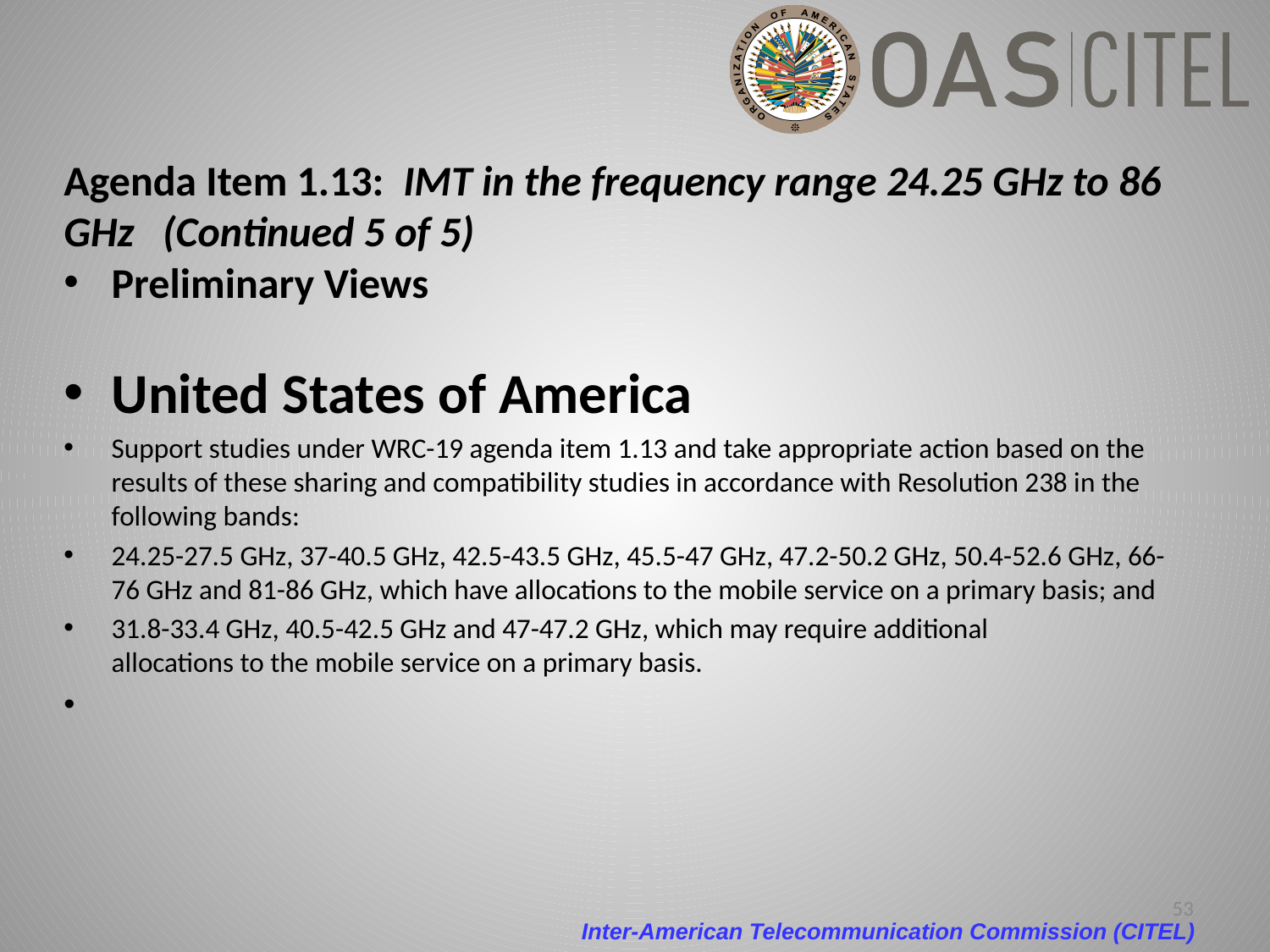

# Agenda Item 1.13:  IMT in the frequency range 24.25 GHz to 86 GHz   (Continued 5 of 5)
Preliminary Views

United States of America
Support studies under WRC-19 agenda item 1.13 and take appropriate action based on the results of these sharing and compatibility studies in accordance with Resolution 238 in the following bands:
24.25-27.5 GHz, 37-40.5 GHz, 42.5-43.5 GHz, 45.5-47 GHz, 47.2-50.2 GHz, 50.4-52.6 GHz, 66-76 GHz and 81-86 GHz, which have allocations to the mobile service on a primary basis; and
31.8-33.4 GHz, 40.5-42.5 GHz and 47-47.2 GHz, which may require additional
allocations to the mobile service on a primary basis.

53